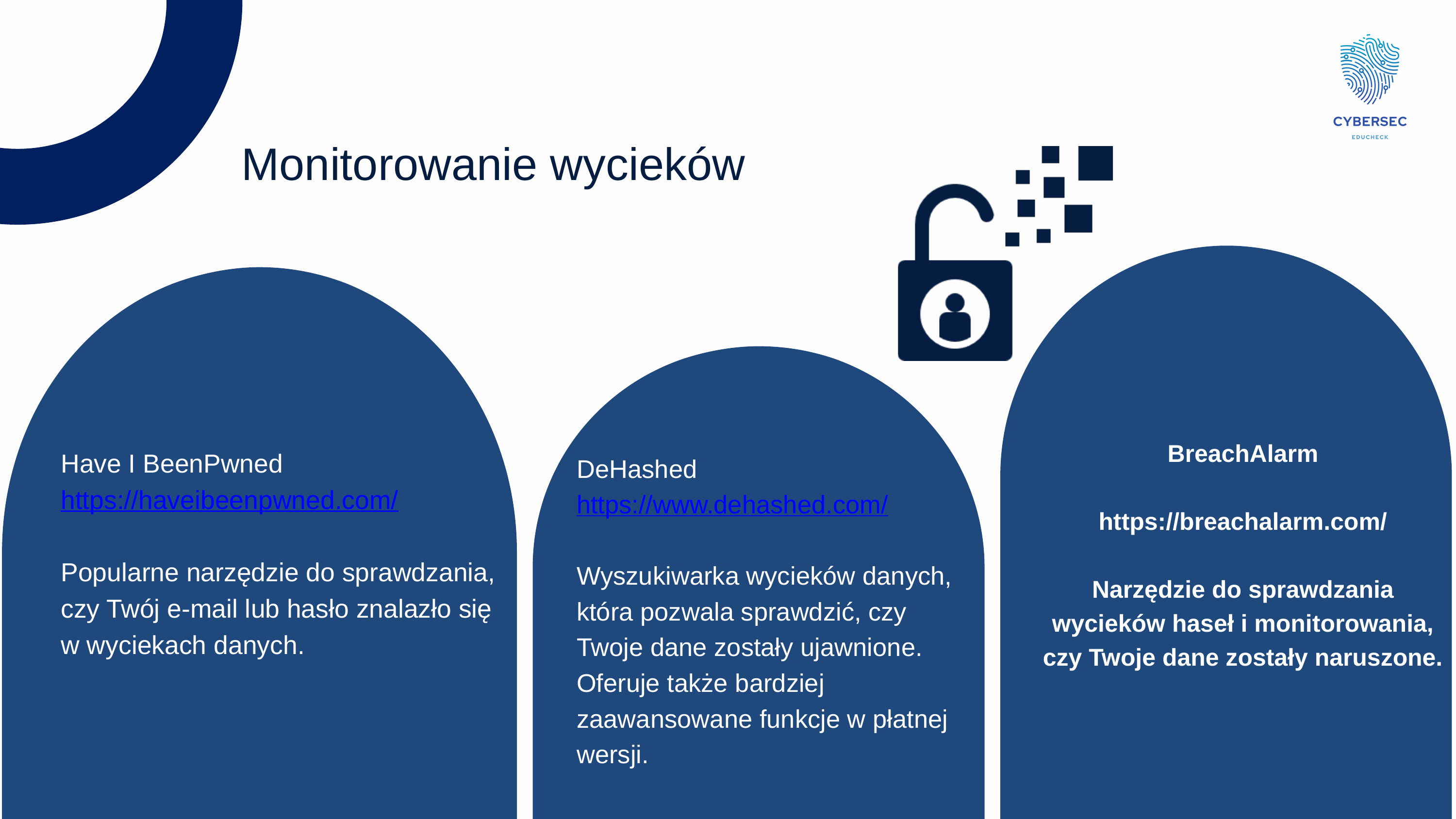

Monitorowanie wycieków

DeHashed https://www.dehashed.com/

Wyszukiwarka wycieków danych, która pozwala sprawdzić, czy Twoje dane zostały ujawnione. Oferuje także bardziej zaawansowane funkcje w płatnej wersji.

Have I BeenPwned https://haveibeenpwned.com/

Popularne narzędzie do sprawdzania, czy Twój e-mail lub hasło znalazło się w wyciekach danych.

BreachAlarm

 https://breachalarm.com/

Narzędzie do sprawdzania wycieków haseł i monitorowania, czy Twoje dane zostały naruszone.